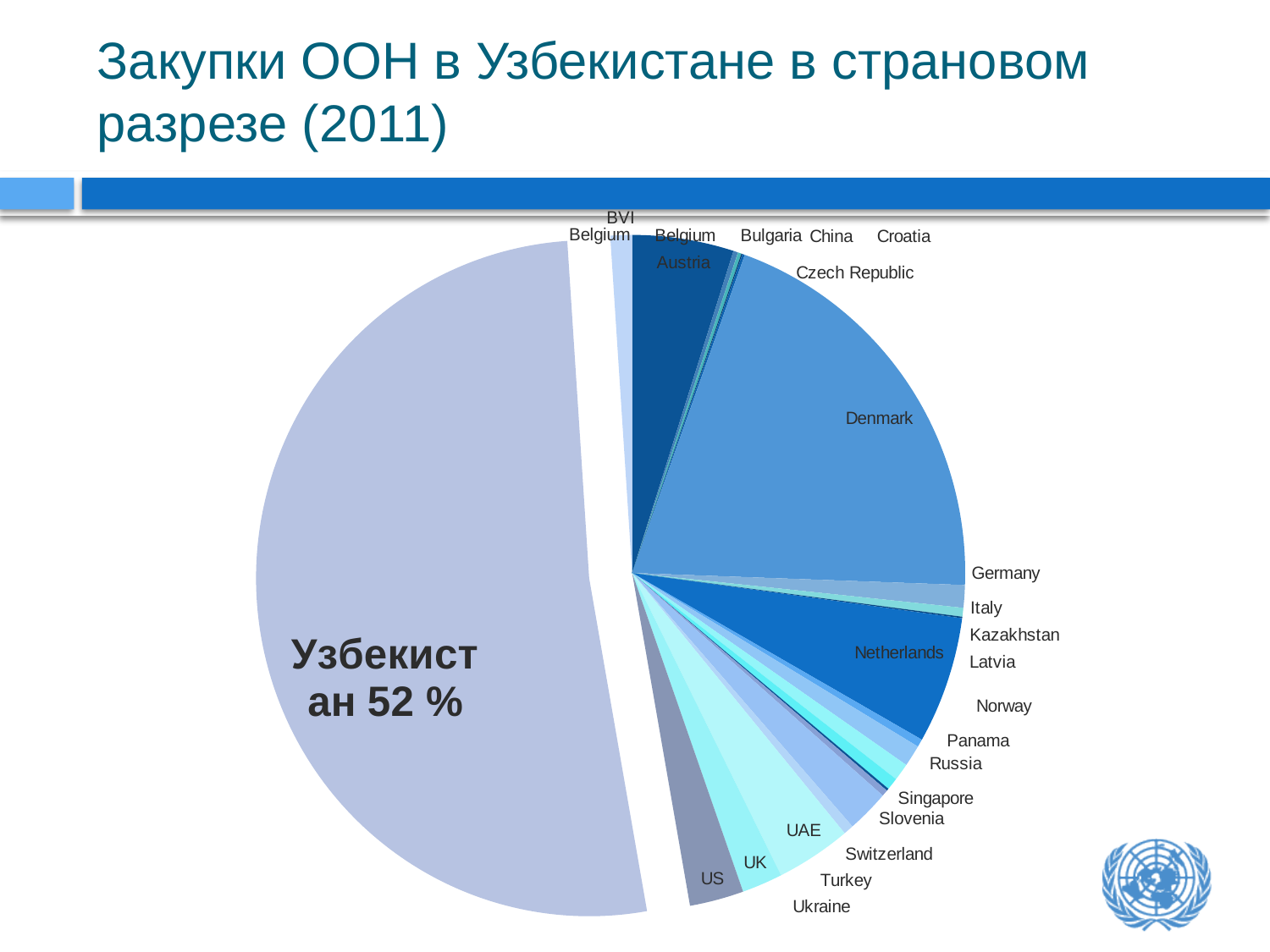

# Закупки ООН в Узбекистане в страновом разрезе (2011)

### Chart

| Category |  |  |
|---|---|---|
| Austria | 542408.6 | 0.04921304092425459 |
| Belgium | 24623.129999999983 | 0.0022340705961764653 |
| Belgium | 820.7900000000004 | 7.447074375336037e-05 |
| Bulgaria | 515.0 | 4.672624304996479e-05 |
| China | 17865.0 | 0.001620901615704116 |
| Croatia | 6155.95 | 0.0005585328464144288 |
| Czech Republic | 12950.220000000008 | 0.0011749808296514863 |
| Denmark | 2213139.9099999997 | 0.20079944337521777 |
| Germany | 118769.23000000001 | 0.010775999821043032 |
| Italy | 45637.94 | 0.004140756265513994 |
| Kazakhstan | 870.2900000000004 | 7.896190692029878e-05 |
| Latvia | 7880.0 | 0.0007149568839489753 |
| Netherlands | 668660.6599999995 | 0.06066796216914533 |
| Norway | 41465.93 | 0.0037622274242190778 |
| Panama | 113597.56999999996 | 0.010306772166418225 |
| Russia | 91212.8 | 0.00827578924673365 |
| Singapore | 64103.420000000006 | 0.005816139773308684 |
| Slovenia | 12332.43 | 0.0011189283914110229 |
| Switzerland | 33568.86 | 0.00304572176945678 |
| Turkey | 226424.0 | 0.020543578361835384 |
| Ukraine | 54155.9 | 0.00491359562328075 |
| UAE | 400328.95999999996 | 0.03632207433961088 |
| UK | 217383.43 | 0.01972332230138835 |
| US | 289546.39 | 0.026270708725009514 |
| Uzbekistan | 5701782.239999998 | 0.5173259471149747 |
| BVI | 115445.0 | 0.010474390541559566 |